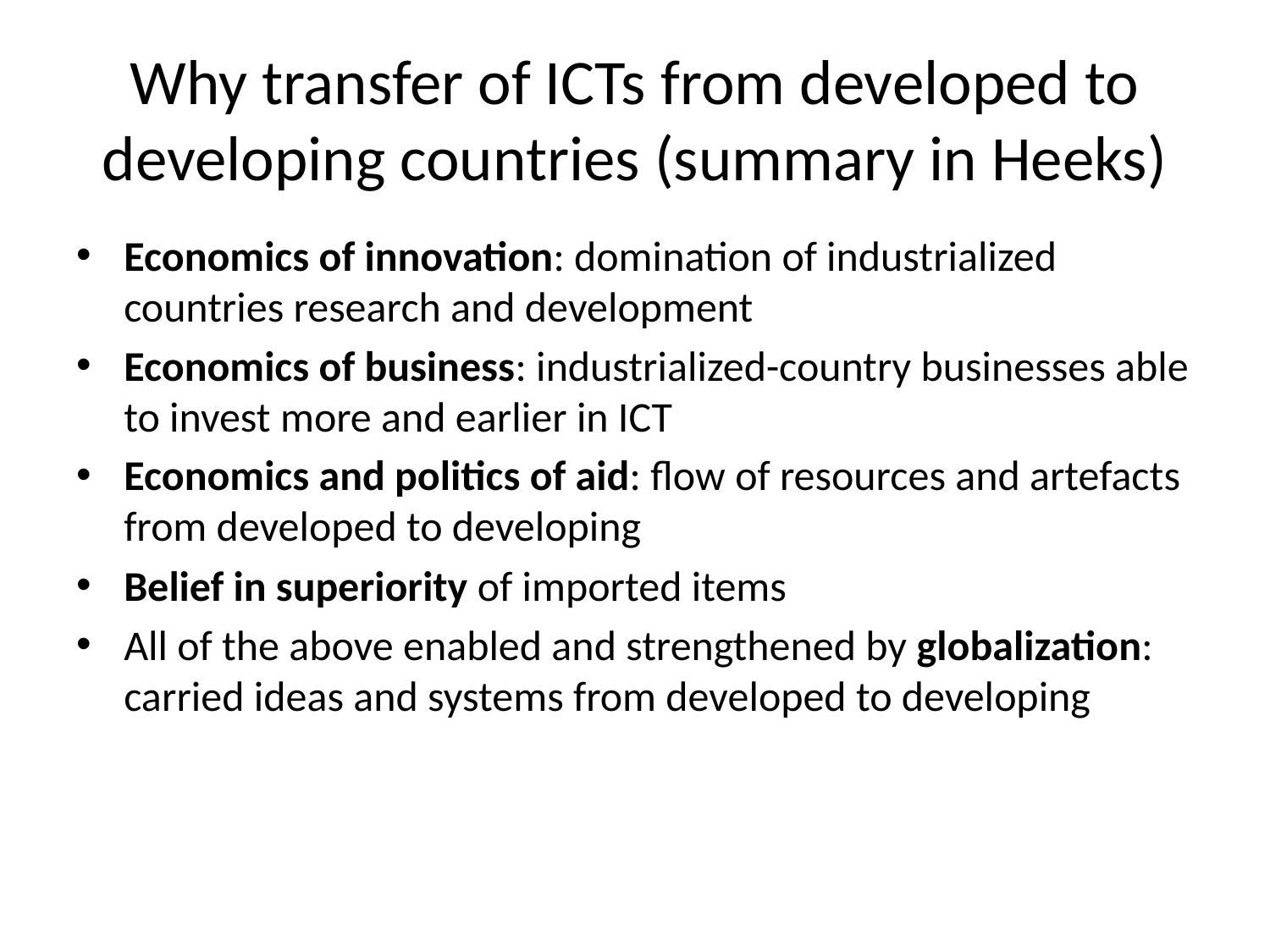

# Why transfer of ICTs from developed to developing countries (summary in Heeks)
Economics of innovation: domination of industrialized countries research and development
Economics of business: industrialized-country businesses able to invest more and earlier in ICT
Economics and politics of aid: flow of resources and artefacts from developed to developing
Belief in superiority of imported items
All of the above enabled and strengthened by globalization: carried ideas and systems from developed to developing